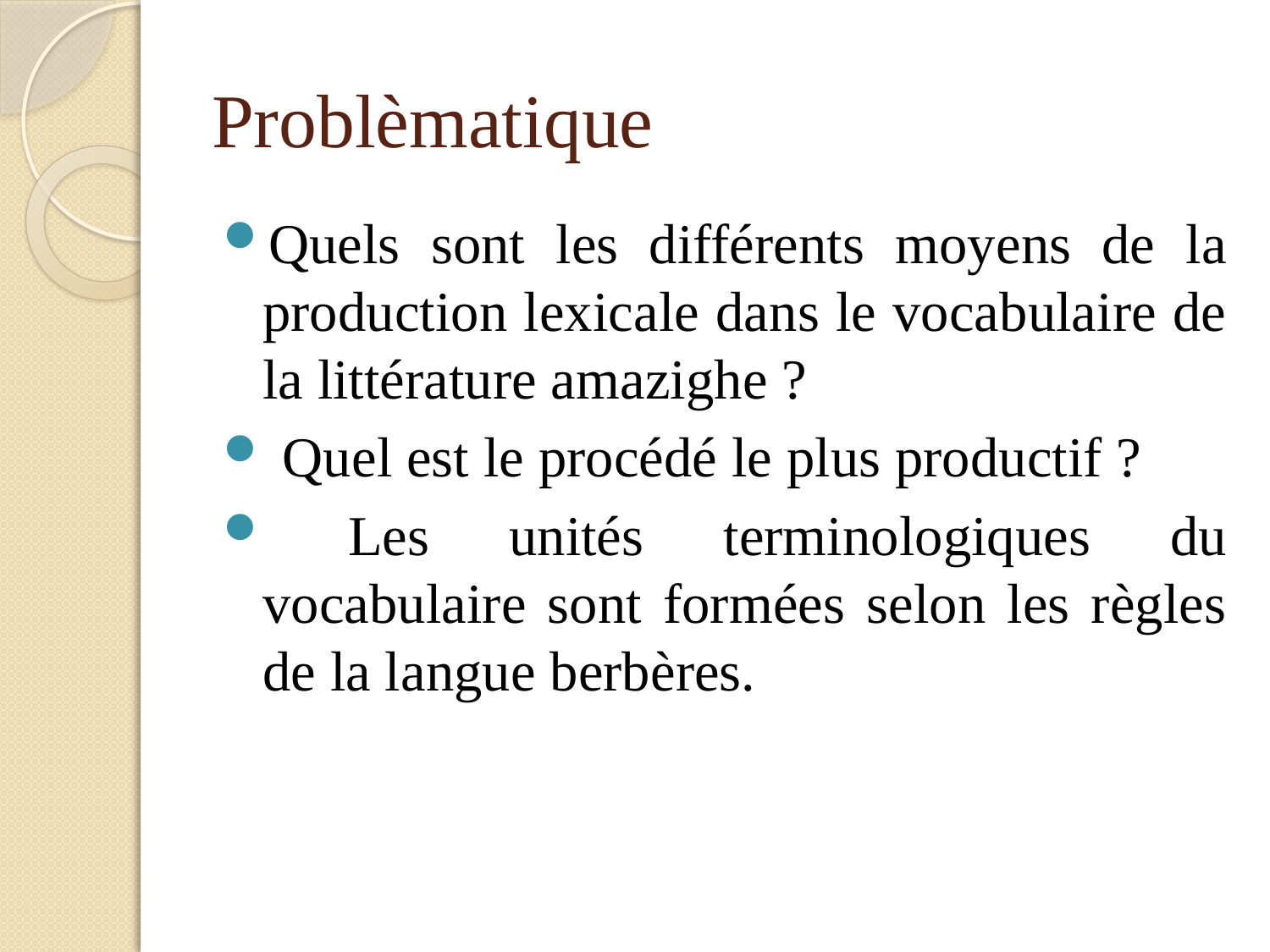

# Problèmatique
Quels sont les différents moyens de la production lexicale dans le vocabulaire de la littérature amazighe ?
 Quel est le procédé le plus productif ?
 Les unités terminologiques du vocabulaire sont formées selon les règles de la langue berbères.